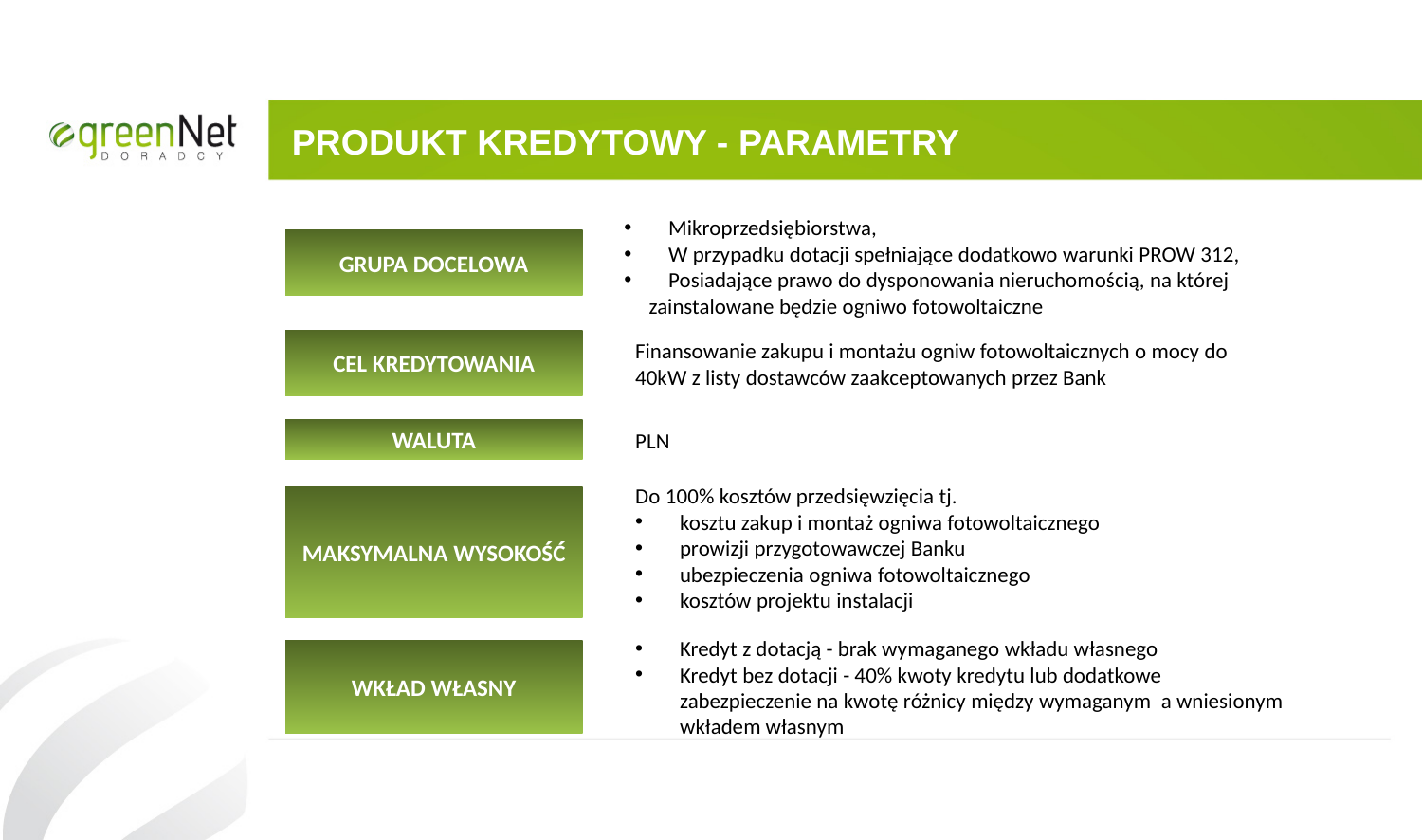

# PRODUKT KREDYTOWY - PARAMETRY
Mikroprzedsiębiorstwa,
W przypadku dotacji spełniające dodatkowo warunki PROW 312,
Posiadające prawo do dysponowania nieruchomością, na której
     zainstalowane będzie ogniwo fotowoltaiczne
GRUPA DOCELOWA
CEL KREDYTOWANIA
Finansowanie zakupu i montażu ogniw fotowoltaicznych o mocy do
40kW z listy dostawców zaakceptowanych przez Bank
WALUTA
PLN
Do 100% kosztów przedsięwzięcia tj.
kosztu zakup i montaż ogniwa fotowoltaicznego
prowizji przygotowawczej Banku
ubezpieczenia ogniwa fotowoltaicznego
kosztów projektu instalacji
MAKSYMALNA WYSOKOŚĆ
Kredyt z dotacją - brak wymaganego wkładu własnego
Kredyt bez dotacji - 40% kwoty kredytu lub dodatkowe
zabezpieczenie na kwotę różnicy między wymaganym  a wniesionym wkładem własnym

WKŁAD WŁASNY